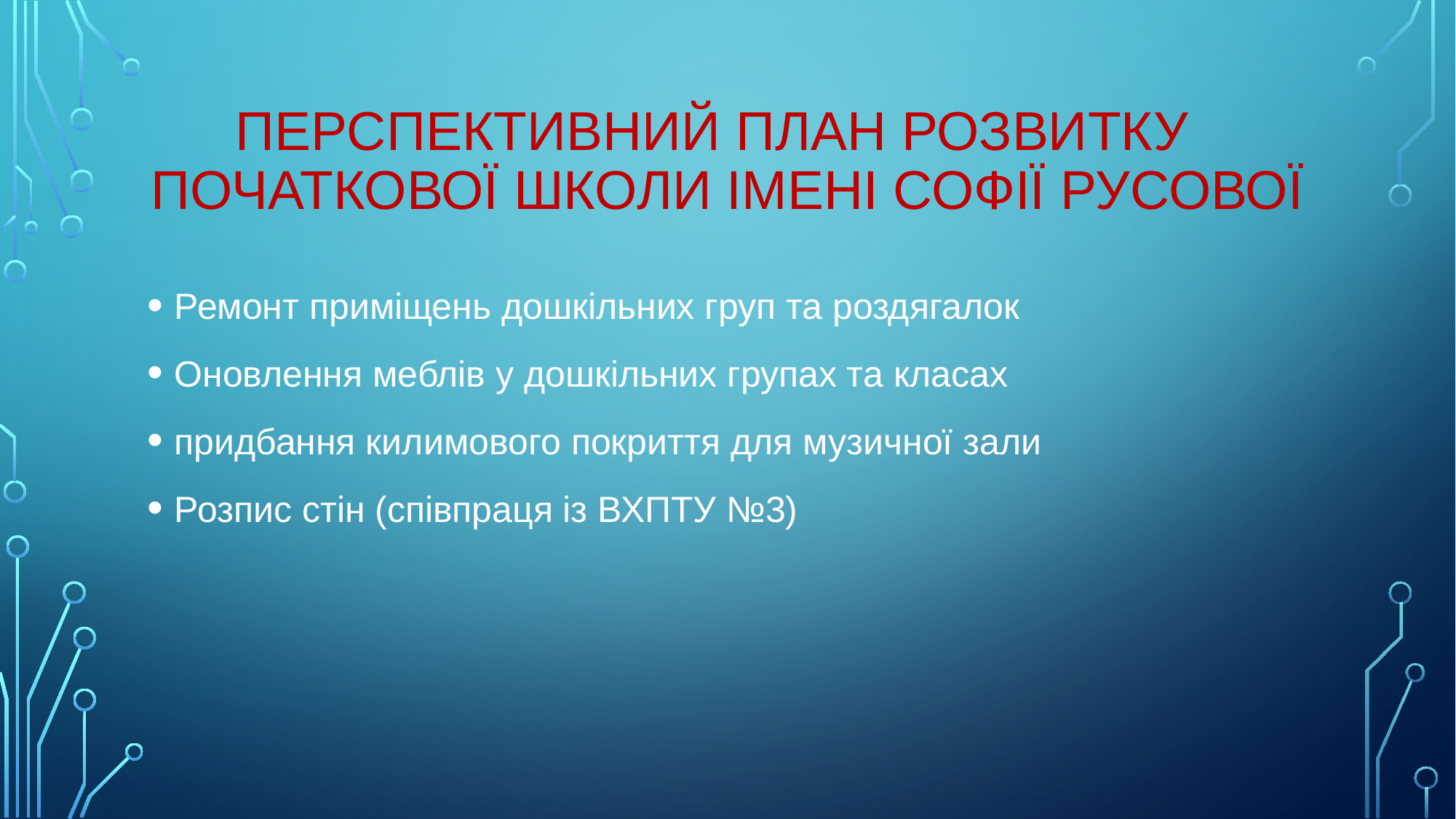

# Перспективний план розвитку початкової школи імені софії русової
Ремонт приміщень дошкільних груп та роздягалок
Оновлення меблів у дошкільних групах та класах
придбання килимового покриття для музичної зали
Розпис стін (співпраця із ВХПТУ №3)